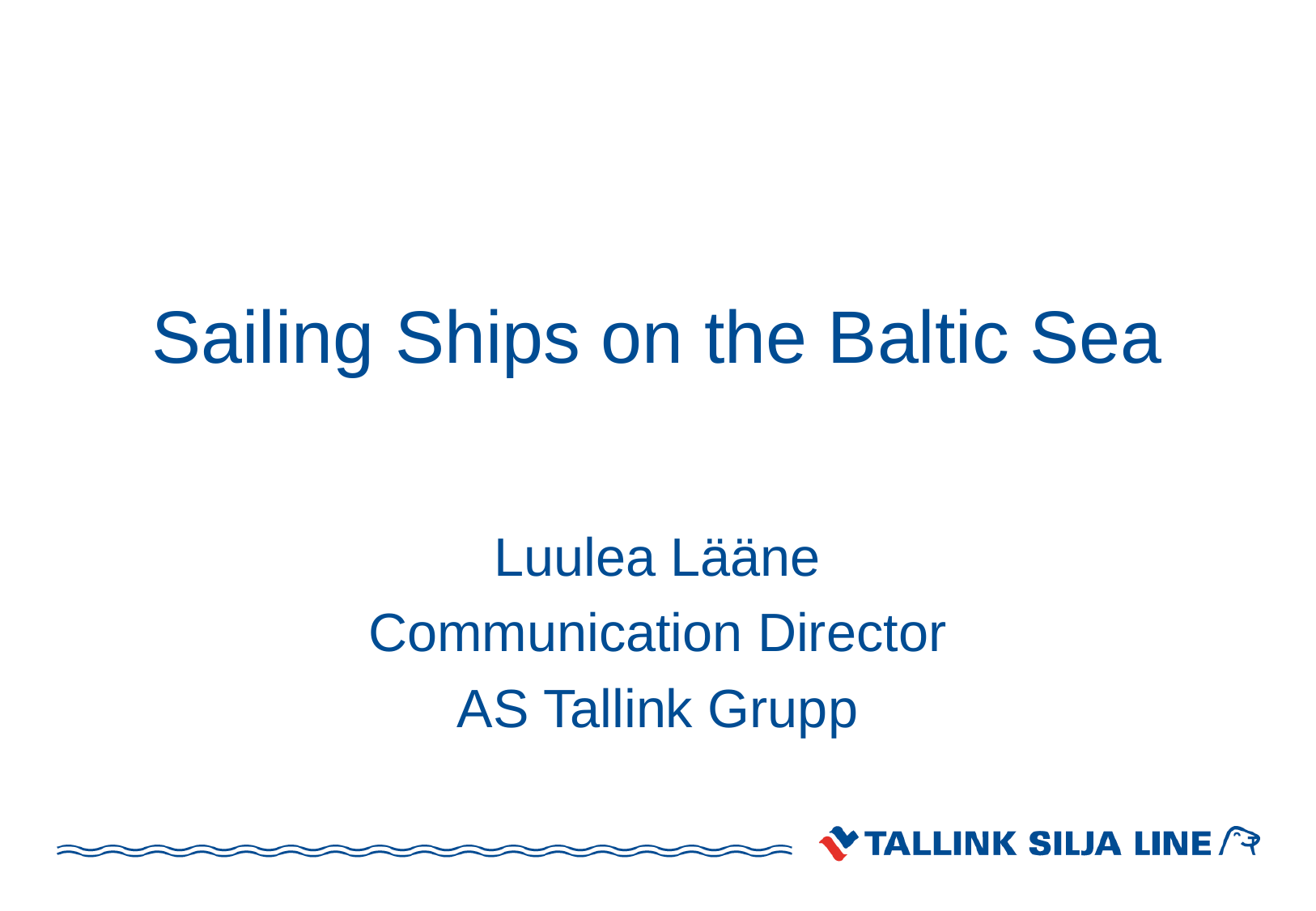

# Sailing Ships on the Baltic Sea
Luulea Lääne
Communication Director
AS Tallink Grupp